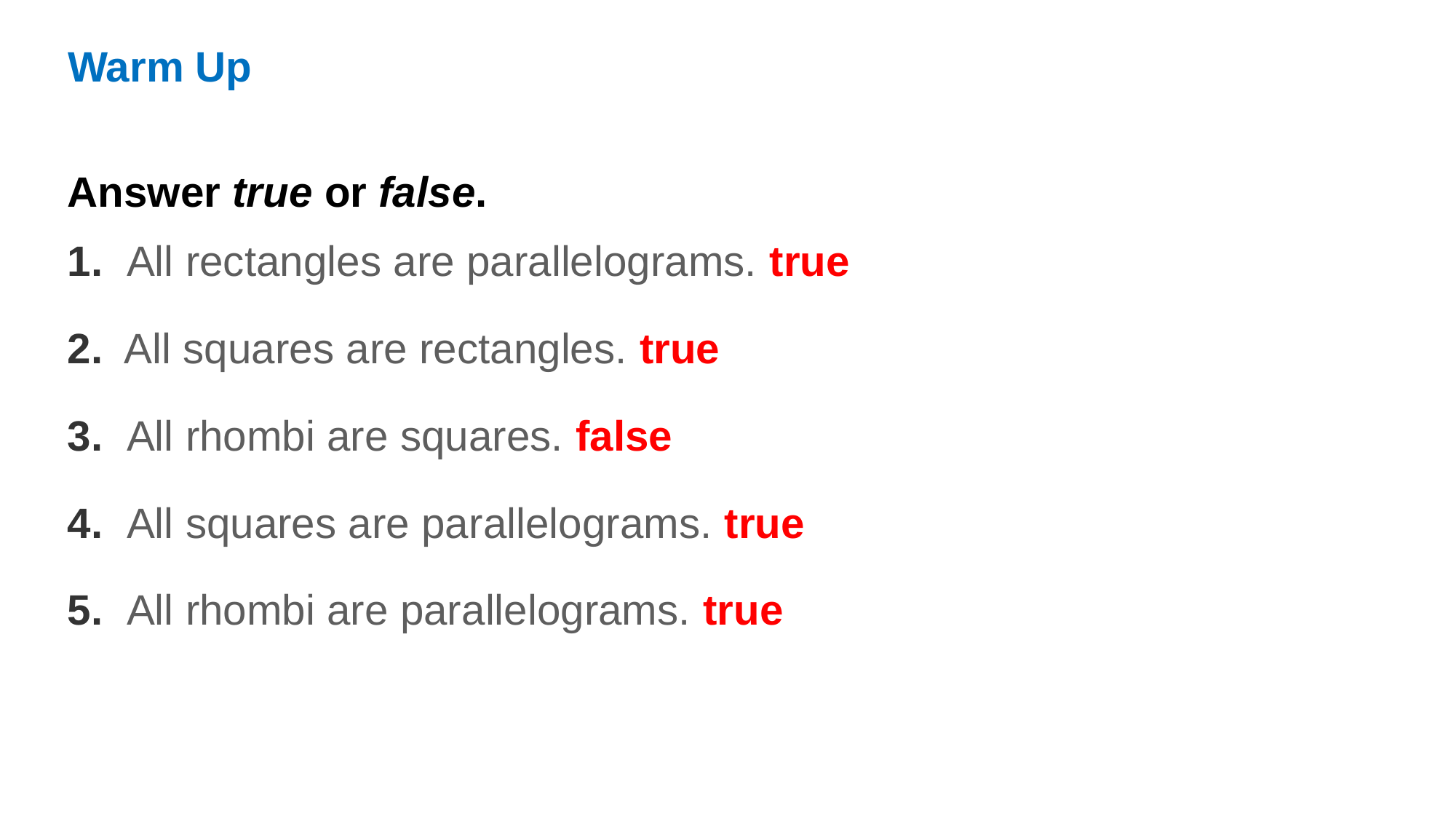

Warm Up
Answer true or false.
1.  All rectangles are parallelograms. true
2.  All squares are rectangles. true
3.  All rhombi are squares. false
4.  All squares are parallelograms. true
5.  All rhombi are parallelograms. true